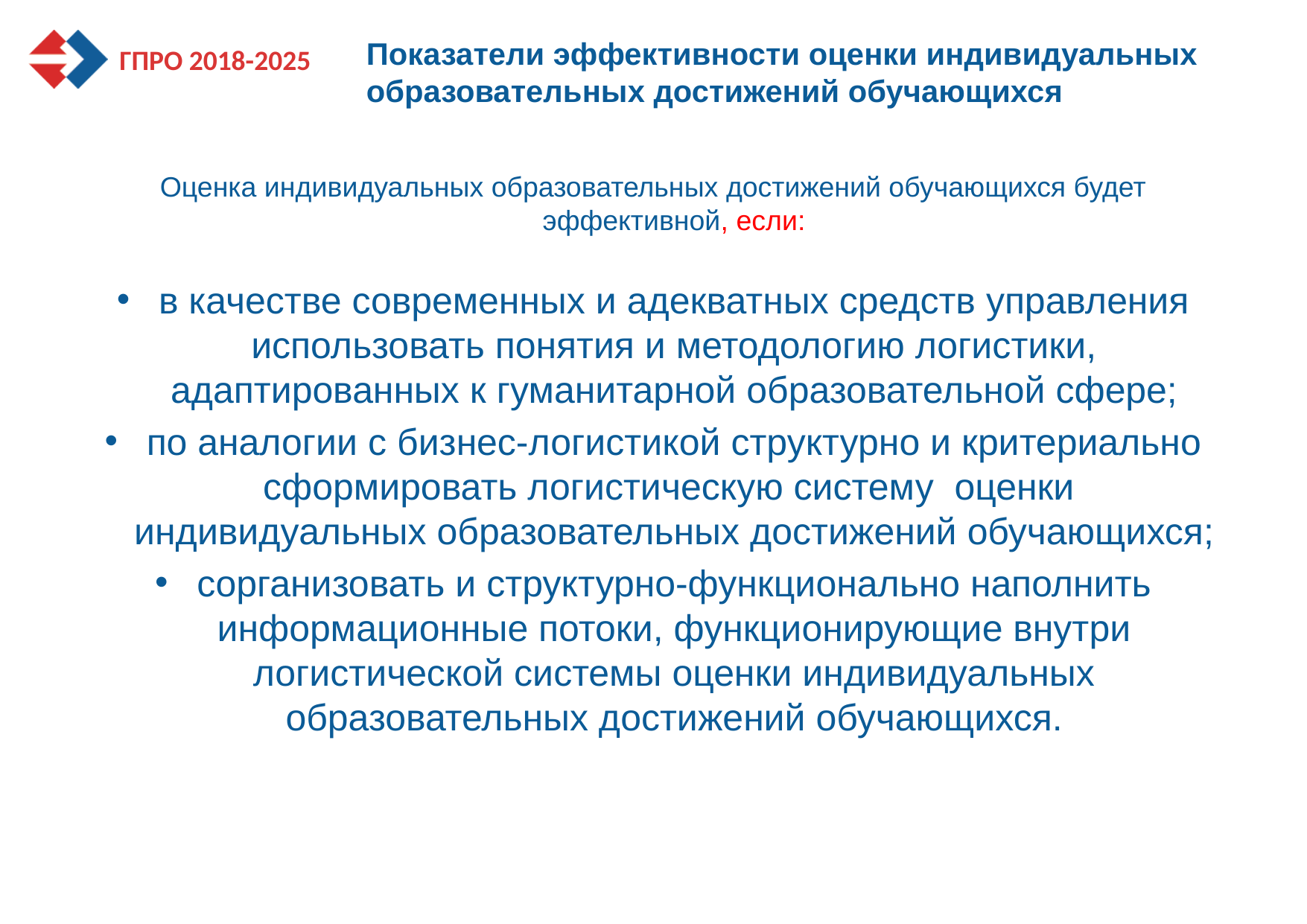

# Показатели эффективности оценки индивидуальных образовательных достижений обучающихся
Оценка индивидуальных образовательных достижений обучающихся будет эффективной, если:
в качестве современных и адекватных средств управления использовать понятия и методологию логистики, адаптированных к гуманитарной образовательной сфере;
по аналогии с бизнес-логистикой структурно и критериально сформировать логистическую систему  оценки  индивидуальных образовательных достижений обучающихся;
сорганизовать и структурно-функционально наполнить информационные потоки, функционирующие внутри логистической системы оценки индивидуальных образовательных достижений обучающихся.